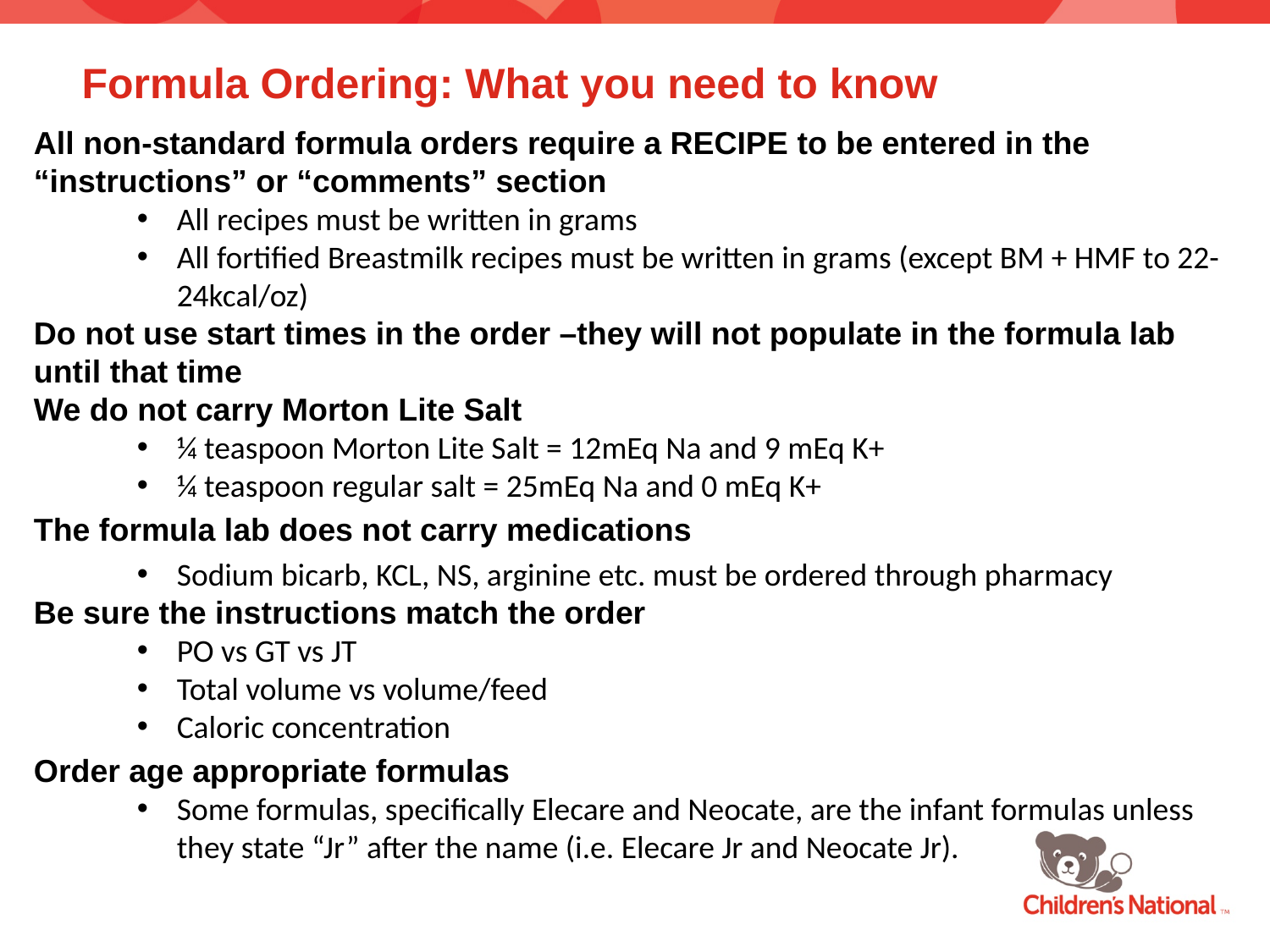

# Formula Ordering: What you need to know
All non-standard formula orders require a RECIPE to be entered in the “instructions” or “comments” section
All recipes must be written in grams
All fortified Breastmilk recipes must be written in grams (except BM + HMF to 22-24kcal/oz)
Do not use start times in the order –they will not populate in the formula lab until that time
We do not carry Morton Lite Salt
¼ teaspoon Morton Lite Salt = 12mEq Na and 9 mEq K+
¼ teaspoon regular salt = 25mEq Na and 0 mEq K+
The formula lab does not carry medications
Sodium bicarb, KCL, NS, arginine etc. must be ordered through pharmacy
Be sure the instructions match the order
PO vs GT vs JT
Total volume vs volume/feed
Caloric concentration
Order age appropriate formulas
Some formulas, specifically Elecare and Neocate, are the infant formulas unless they state “Jr” after the name (i.e. Elecare Jr and Neocate Jr).